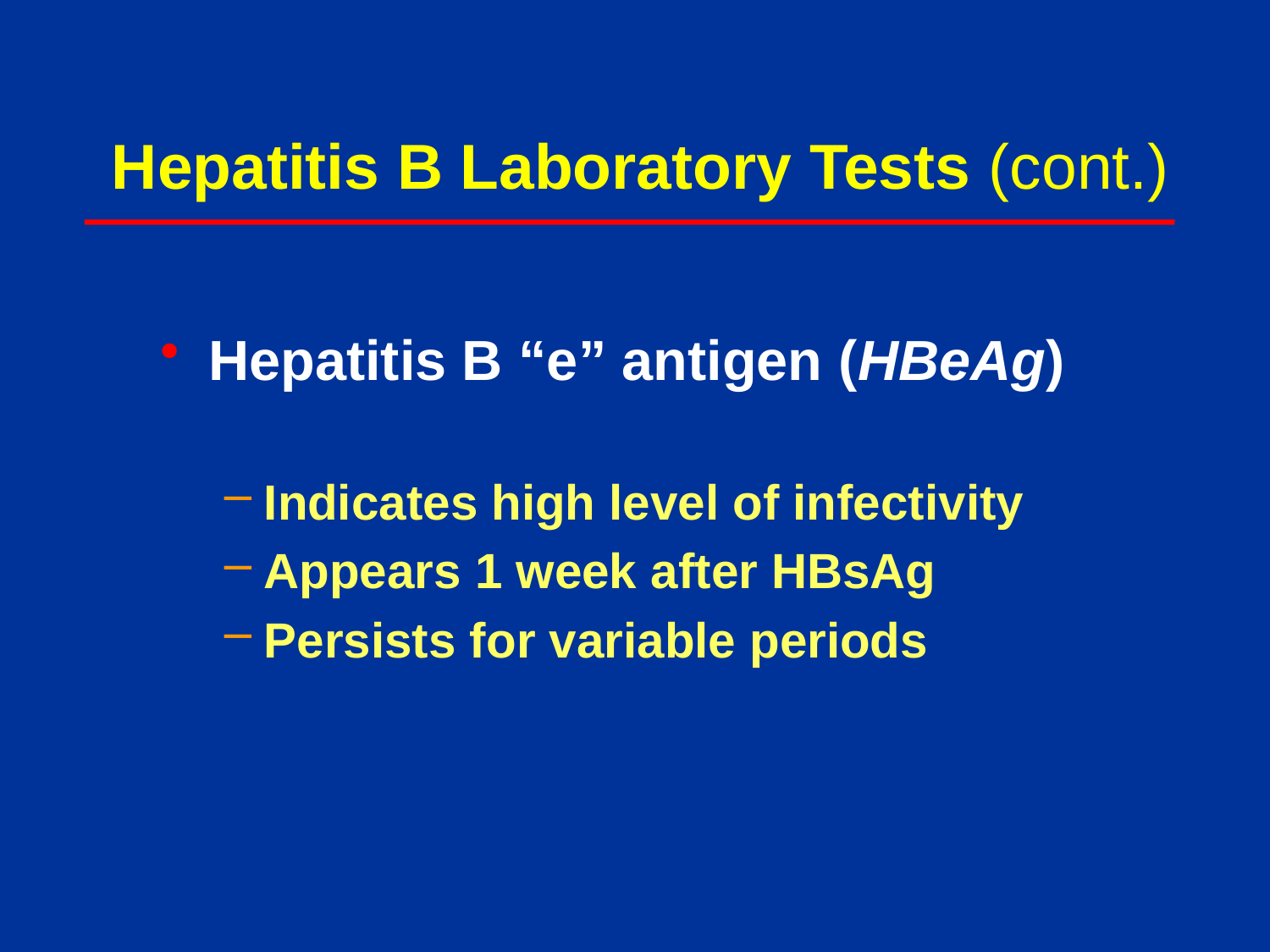

# Hepatitis B Laboratory Tests (cont.)

Hepatitis B “e” antigen (HBeAg)

Indicates high level of infectivity
Appears 1 week after HBsAg
Persists for variable periods